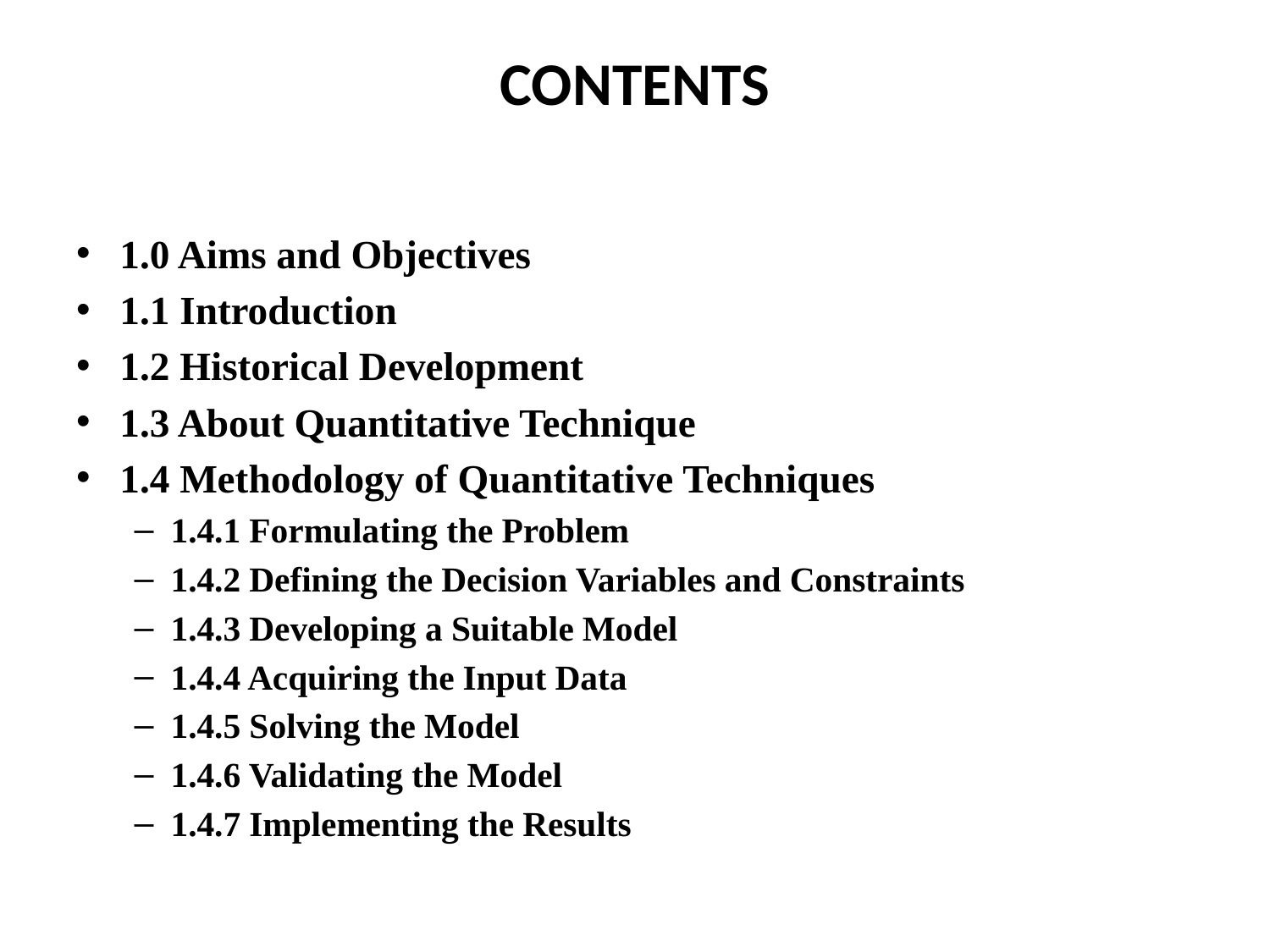

# CONTENTS
1.0 Aims and Objectives
1.1 Introduction
1.2 Historical Development
1.3 About Quantitative Technique
1.4 Methodology of Quantitative Techniques
1.4.1 Formulating the Problem
1.4.2 Defining the Decision Variables and Constraints
1.4.3 Developing a Suitable Model
1.4.4 Acquiring the Input Data
1.4.5 Solving the Model
1.4.6 Validating the Model
1.4.7 Implementing the Results